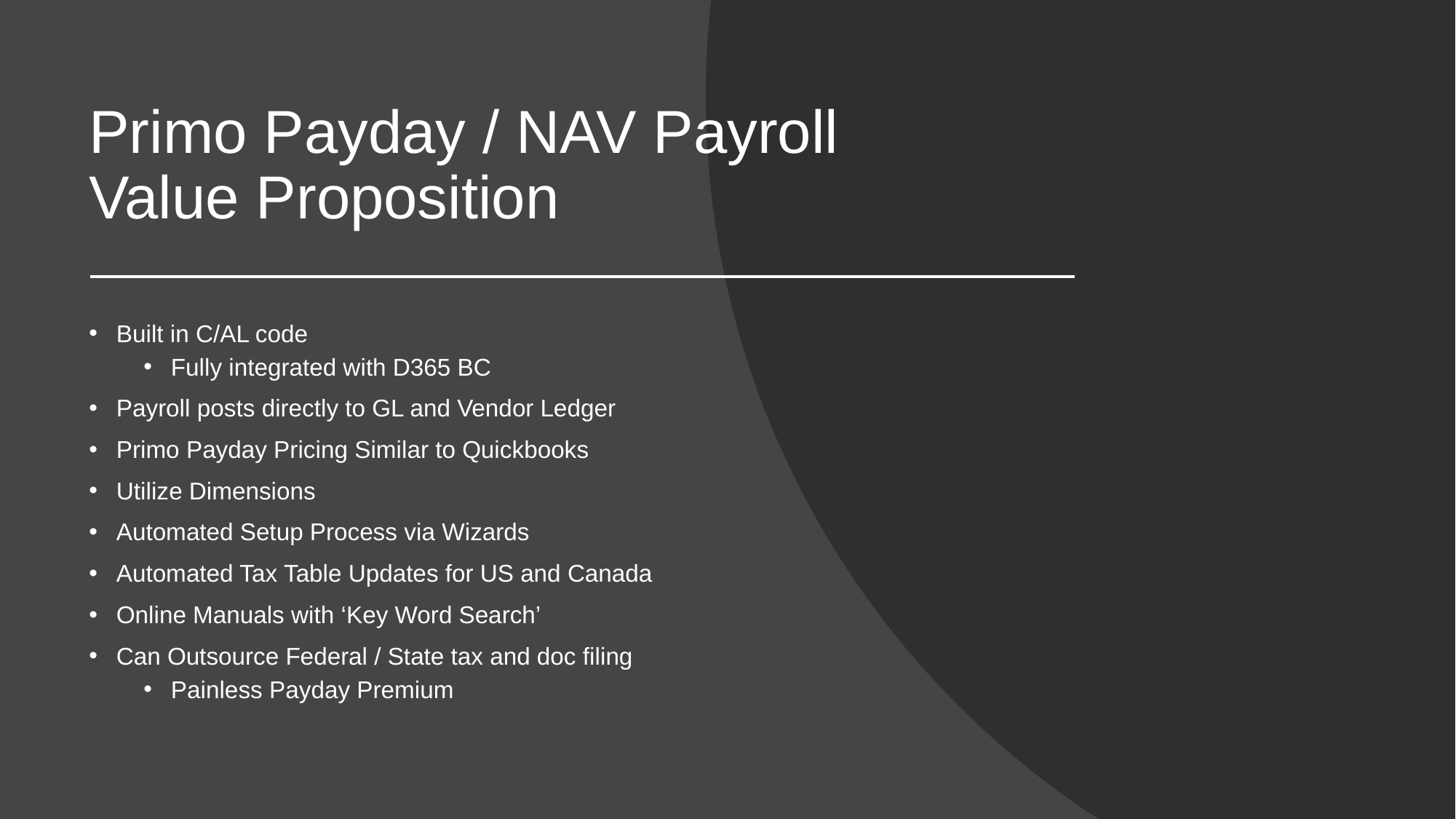

# Primo Payday / NAV Payroll Value Proposition
Built in C/AL code
Fully integrated with D365 BC
Payroll posts directly to GL and Vendor Ledger
Primo Payday Pricing Similar to Quickbooks
Utilize Dimensions
Automated Setup Process via Wizards
Automated Tax Table Updates for US and Canada
Online Manuals with ‘Key Word Search’
Can Outsource Federal / State tax and doc filing
Painless Payday Premium